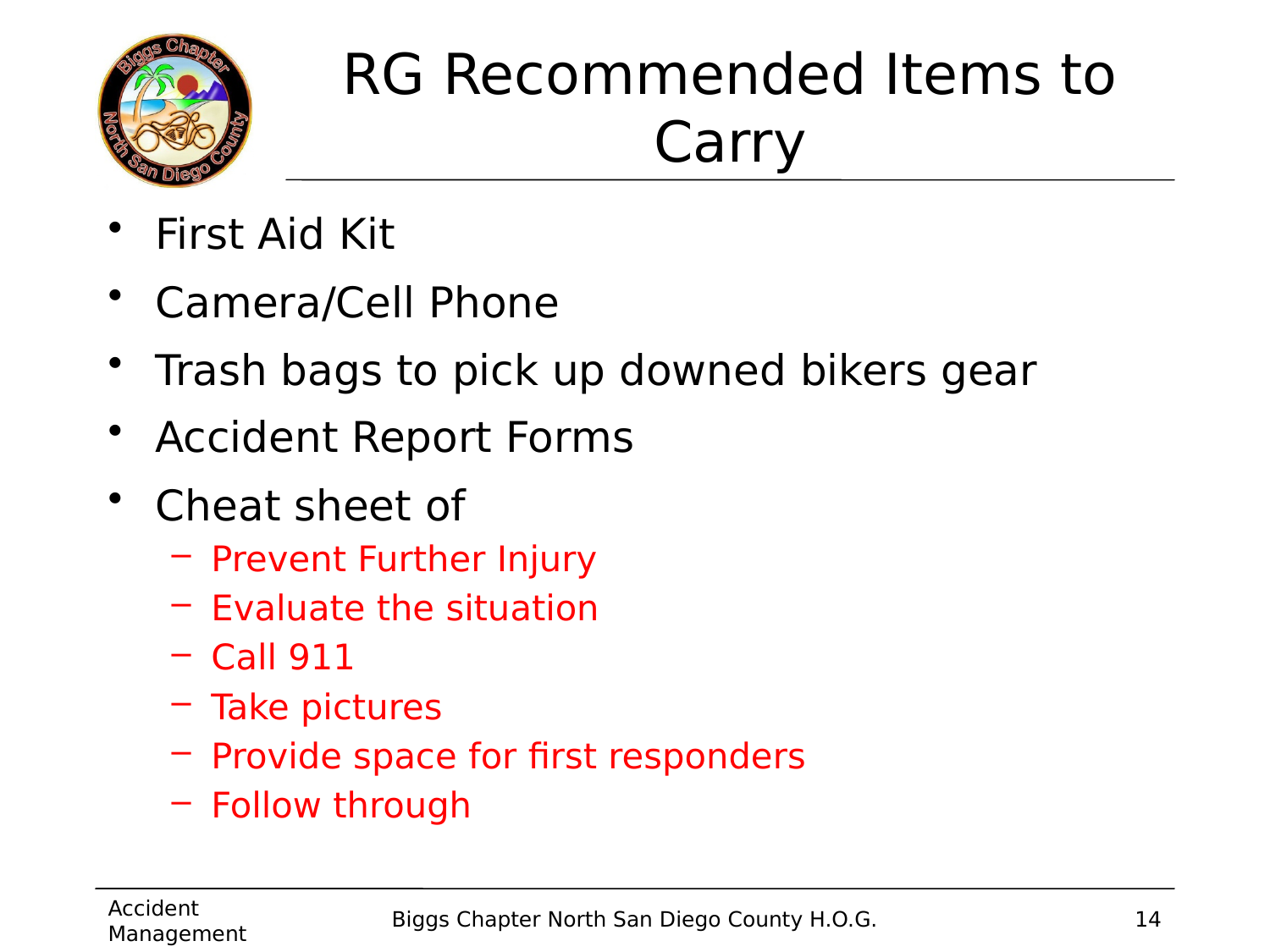

# RG Recommended Items to Carry
First Aid Kit
Camera/Cell Phone
Trash bags to pick up downed bikers gear
Accident Report Forms
Cheat sheet of
Prevent Further Injury
Evaluate the situation
Call 911
Take pictures
Provide space for first responders
Follow through

Accident Management
Biggs Chapter North San Diego County H.O.G.
14